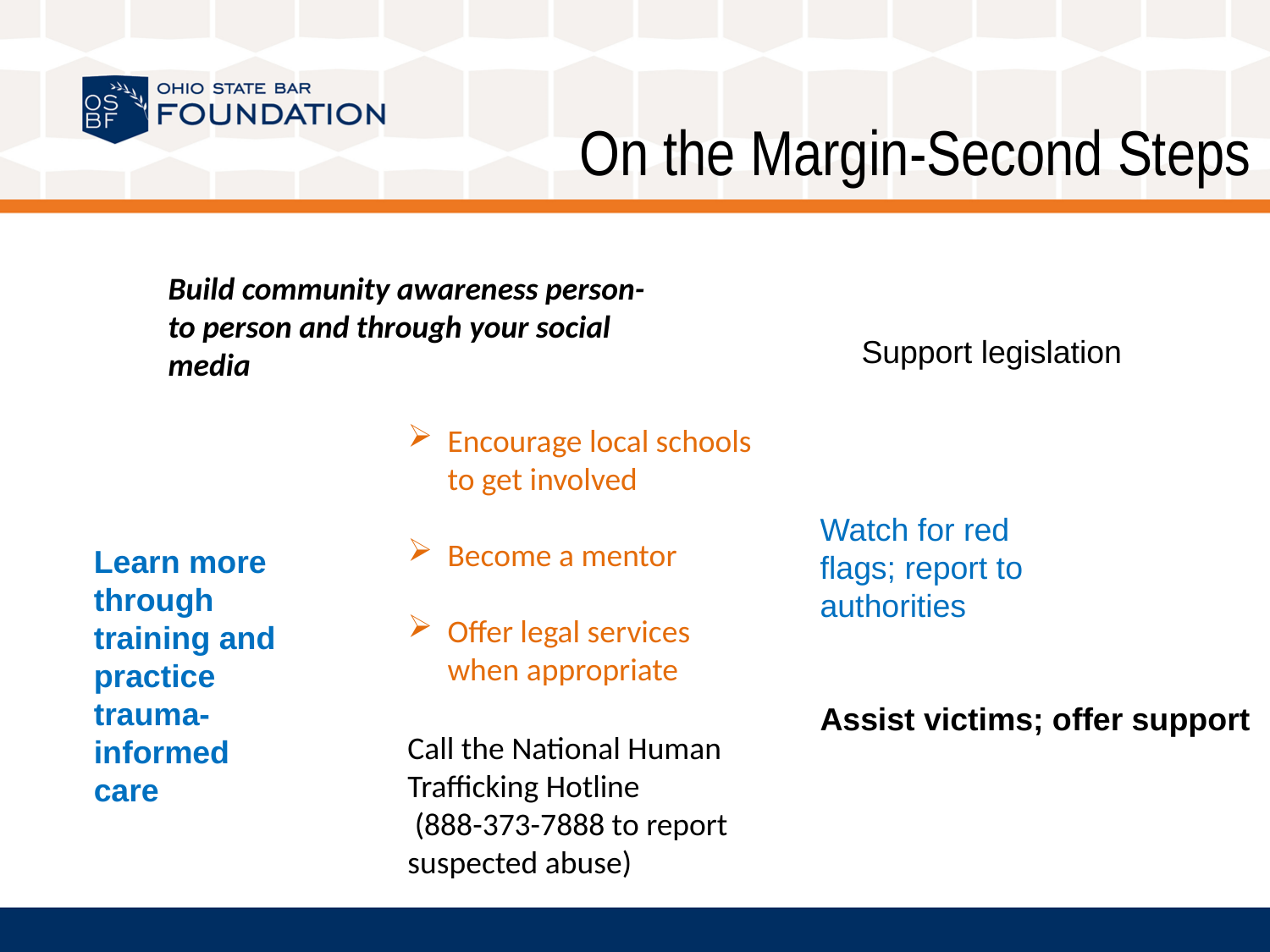

On the Margin-Second Steps
Build community awareness person-to person and through your social media
Support legislation

Encourage local schools to get involved

Become a mentor

Offer legal services when appropriate
Watch for red flags; report to authorities
Learn more through training and practice trauma-informed care
Assist victims; offer support
Call the National Human Trafficking Hotline
 (888-373-7888 to report suspected abuse)